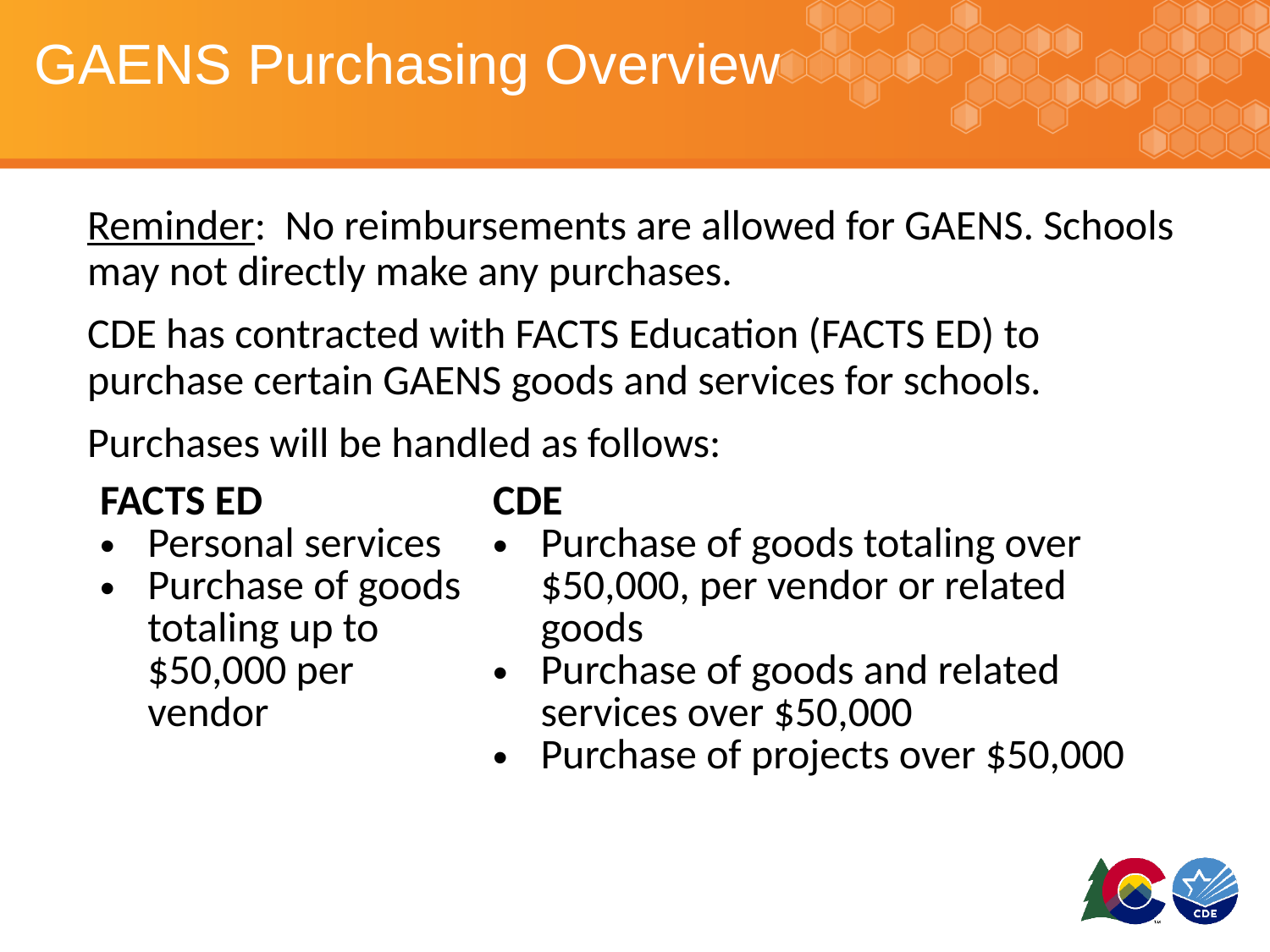

# GAENS Purchasing Overview
Reminder:  No reimbursements are allowed for GAENS. Schools may not directly make any purchases.
CDE has contracted with FACTS Education (FACTS ED) to purchase certain GAENS goods and services for schools.
Purchases will be handled as follows:

| FACTS ED Personal services Purchase of goods totaling up to $50,000 per vendor | CDE Purchase of goods totaling over $50,000, per vendor or related goods Purchase of goods and related services over $50,000 Purchase of projects over $50,000 |
| --- | --- |